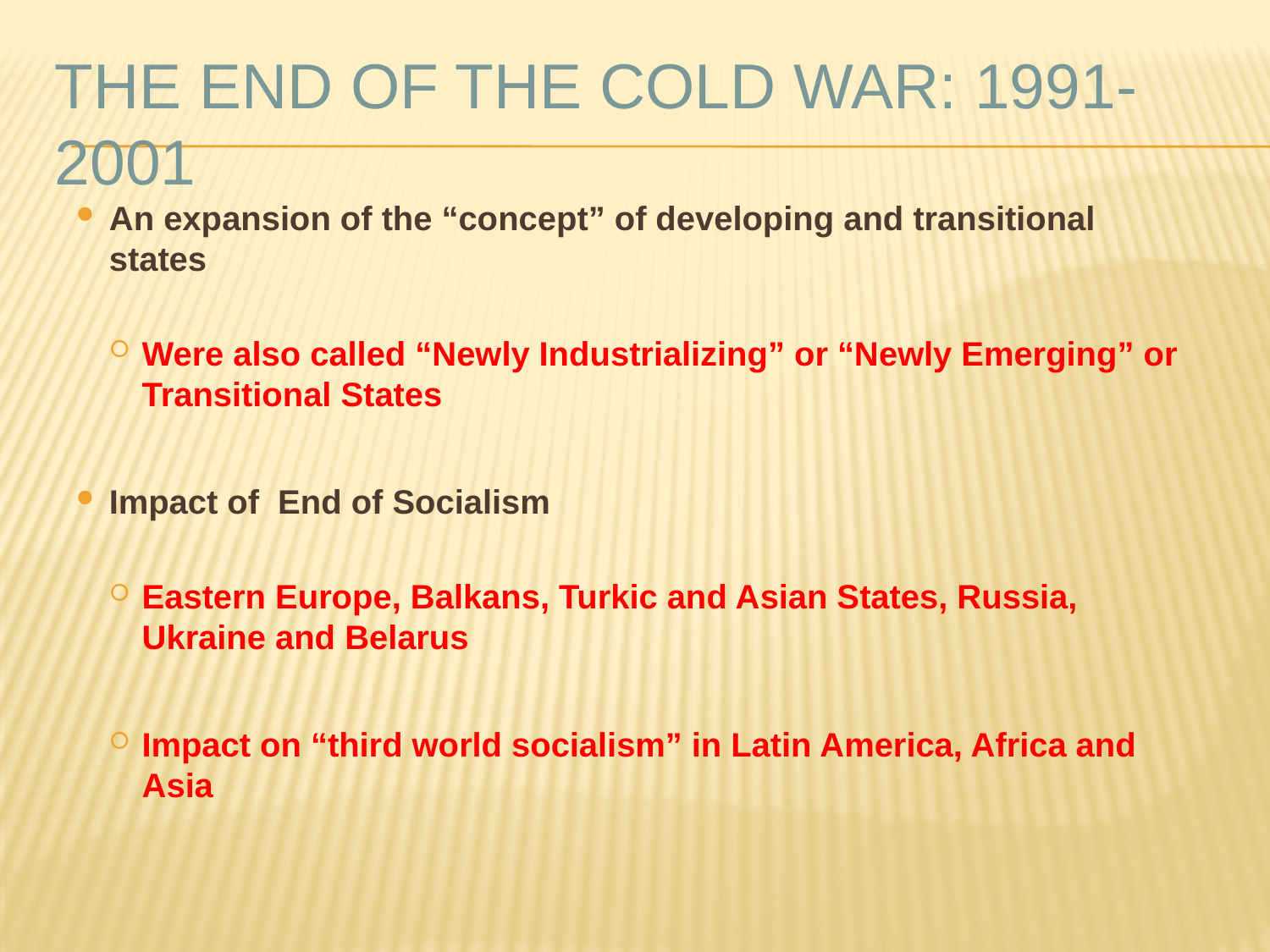

# The End of the Cold War: 1991-2001
An expansion of the “concept” of developing and transitional states

Were also called “Newly Industrializing” or “Newly Emerging” or Transitional States

Impact of  End of Socialism

Eastern Europe, Balkans, Turkic and Asian States, Russia, Ukraine and Belarus

Impact on “third world socialism” in Latin America, Africa and Asia